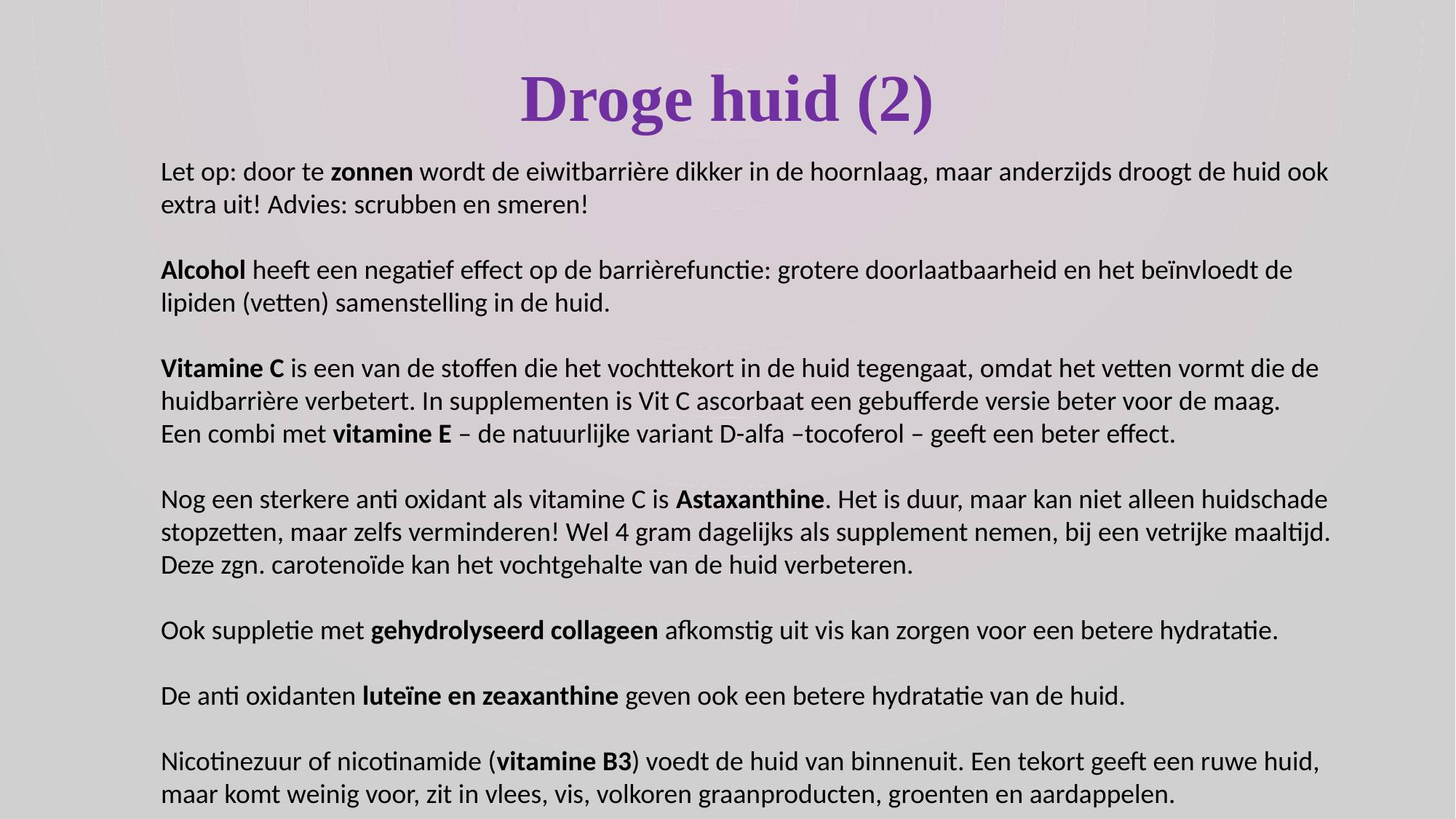

# Droge huid (2)
Let op: door te zonnen wordt de eiwitbarrière dikker in de hoornlaag, maar anderzijds droogt de huid ook extra uit! Advies: scrubben en smeren!

Alcohol heeft een negatief effect op de barrièrefunctie: grotere doorlaatbaarheid en het beïnvloedt de
lipiden (vetten) samenstelling in de huid.

Vitamine C is een van de stoffen die het vochttekort in de huid tegengaat, omdat het vetten vormt die de huidbarrière verbetert. In supplementen is Vit C ascorbaat een gebufferde versie beter voor de maag.
Een combi met vitamine E – de natuurlijke variant D-alfa –tocoferol – geeft een beter effect.

Nog een sterkere anti oxidant als vitamine C is Astaxanthine. Het is duur, maar kan niet alleen huidschade
stopzetten, maar zelfs verminderen! Wel 4 gram dagelijks als supplement nemen, bij een vetrijke maaltijd. Deze zgn. carotenoïde kan het vochtgehalte van de huid verbeteren.

Ook suppletie met gehydrolyseerd collageen afkomstig uit vis kan zorgen voor een betere hydratatie.

De anti oxidanten luteïne en zeaxanthine geven ook een betere hydratatie van de huid.

Nicotinezuur of nicotinamide (vitamine B3) voedt de huid van binnenuit. Een tekort geeft een ruwe huid, maar komt weinig voor, zit in vlees, vis, volkoren graanproducten, groenten en aardappelen.